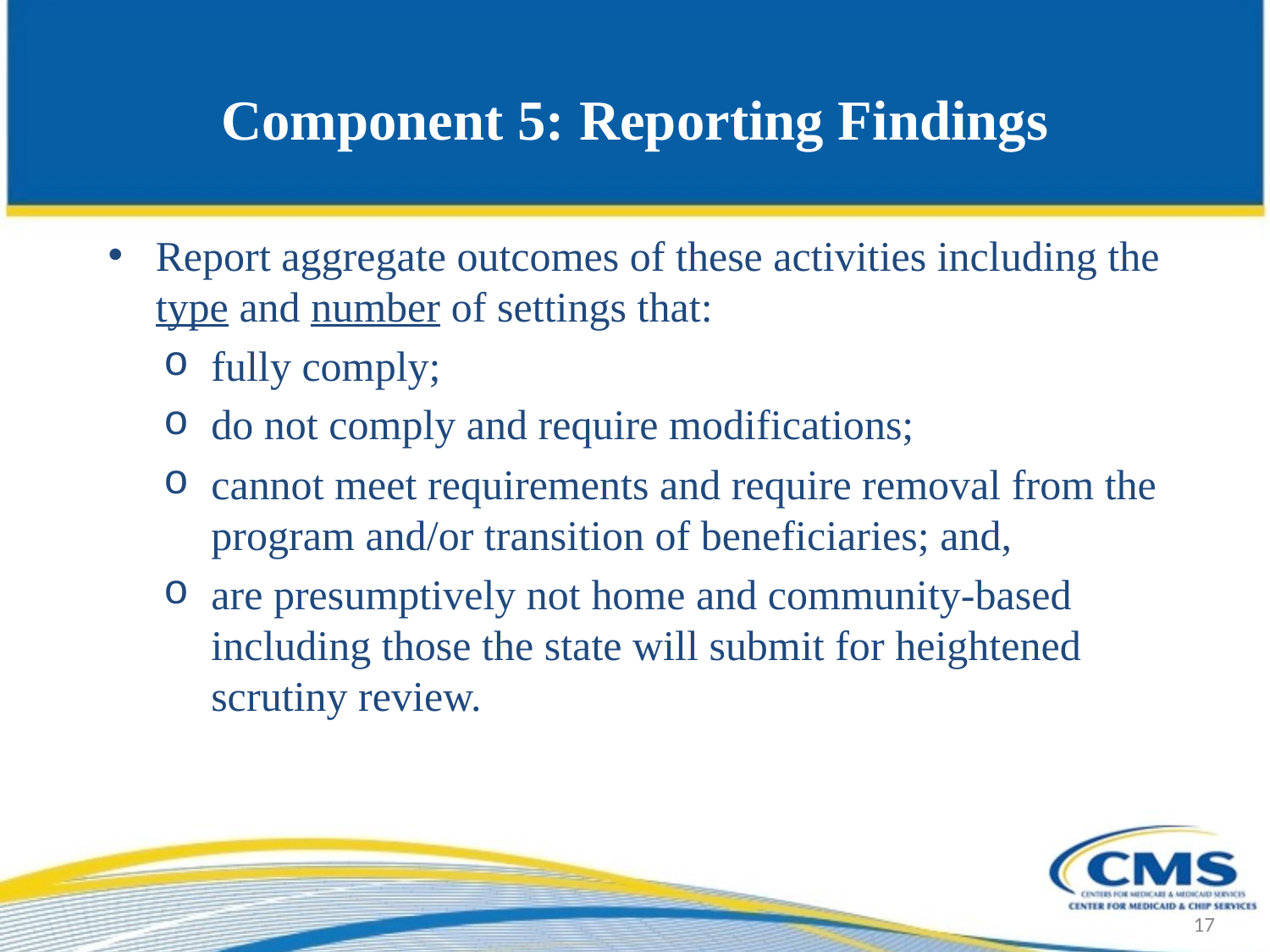

# Component 5: Reporting Findings
Report aggregate outcomes of these activities including the type and number of settings that:
fully comply;
do not comply and require modifications;
cannot meet requirements and require removal from the program and/or transition of beneficiaries; and,
are presumptively not home and community-based including those the state will submit for heightened scrutiny review.
17